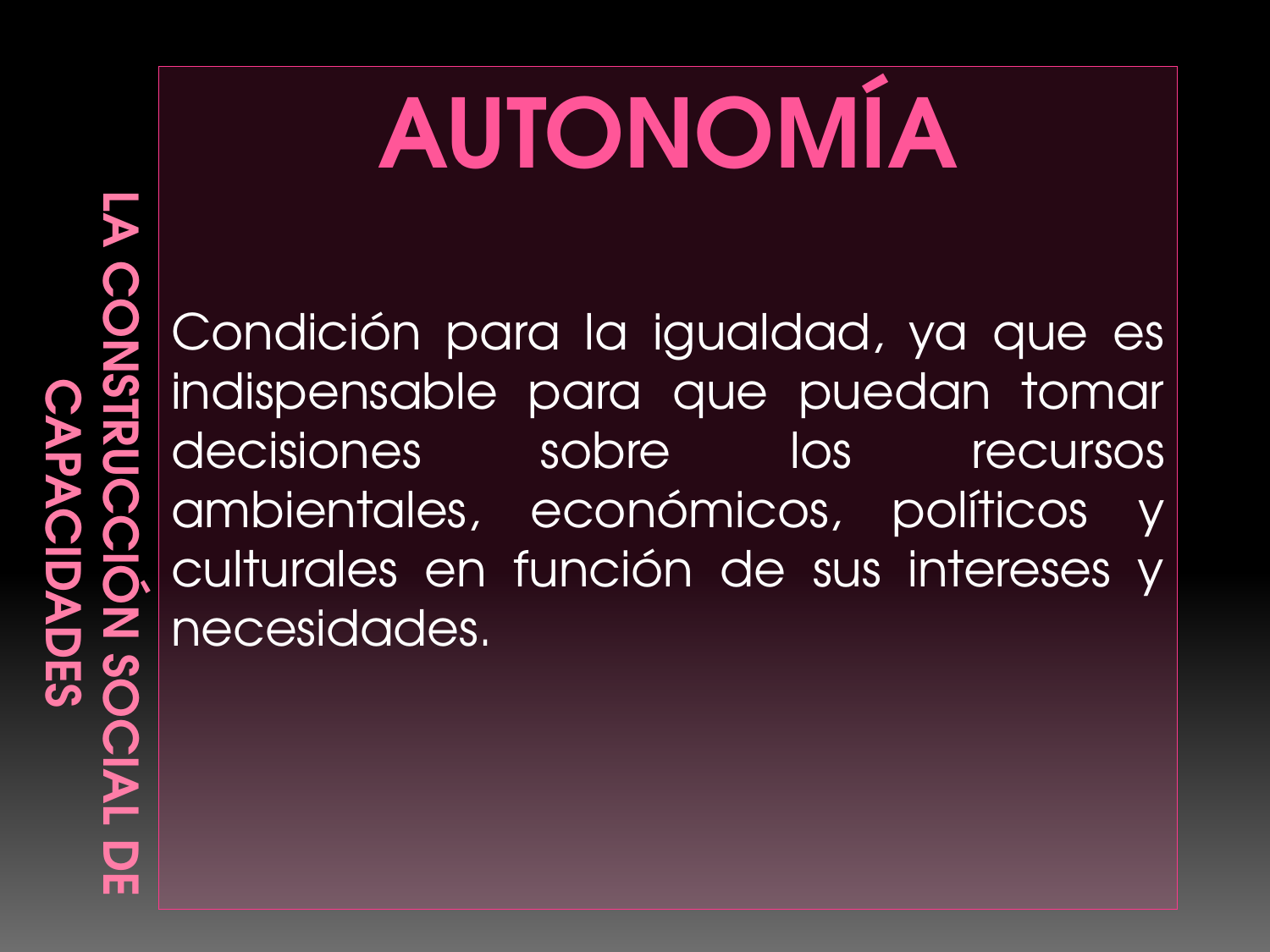

# La construcción social de CAPACIDADES
AUTONOMÍA

Condición para la igualdad, ya que es indispensable para que puedan tomar decisiones sobre los recursos ambientales, económicos, políticos y culturales en función de sus intereses y necesidades.